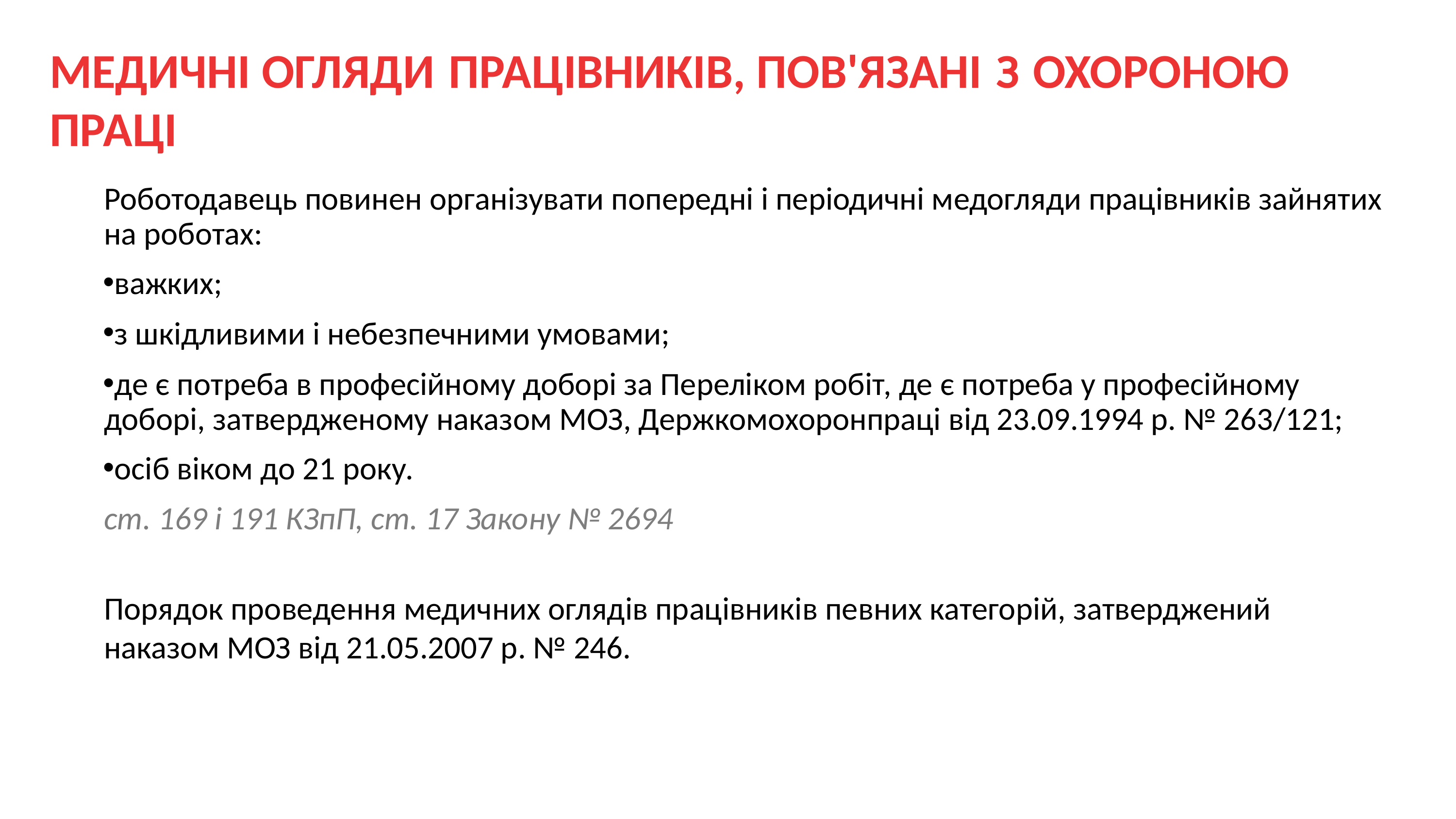

МЕДИЧНІ ОГЛЯДИ ПРАЦІВНИКІВ, ПОВ'ЯЗАНІ З ОХОРОНОЮ ПРАЦІ
Роботодавець повинен організувати попередні і періодичні медогляди працівників зайнятих на роботах:
важких;
з шкідливими і небезпечними умовами;
де є потреба в професійному доборі за Переліком робіт, де є потреба у професійному доборі, затвердженому наказом МОЗ, Держкомохоронпраці від 23.09.1994 р. № 263/121;
осіб віком до 21 року.
ст. 169 і 191 КЗпП, ст. 17 Закону № 2694

Порядок проведення медичних оглядів працівників певних категорій, затверджений наказом МОЗ від 21.05.2007 р. № 246.